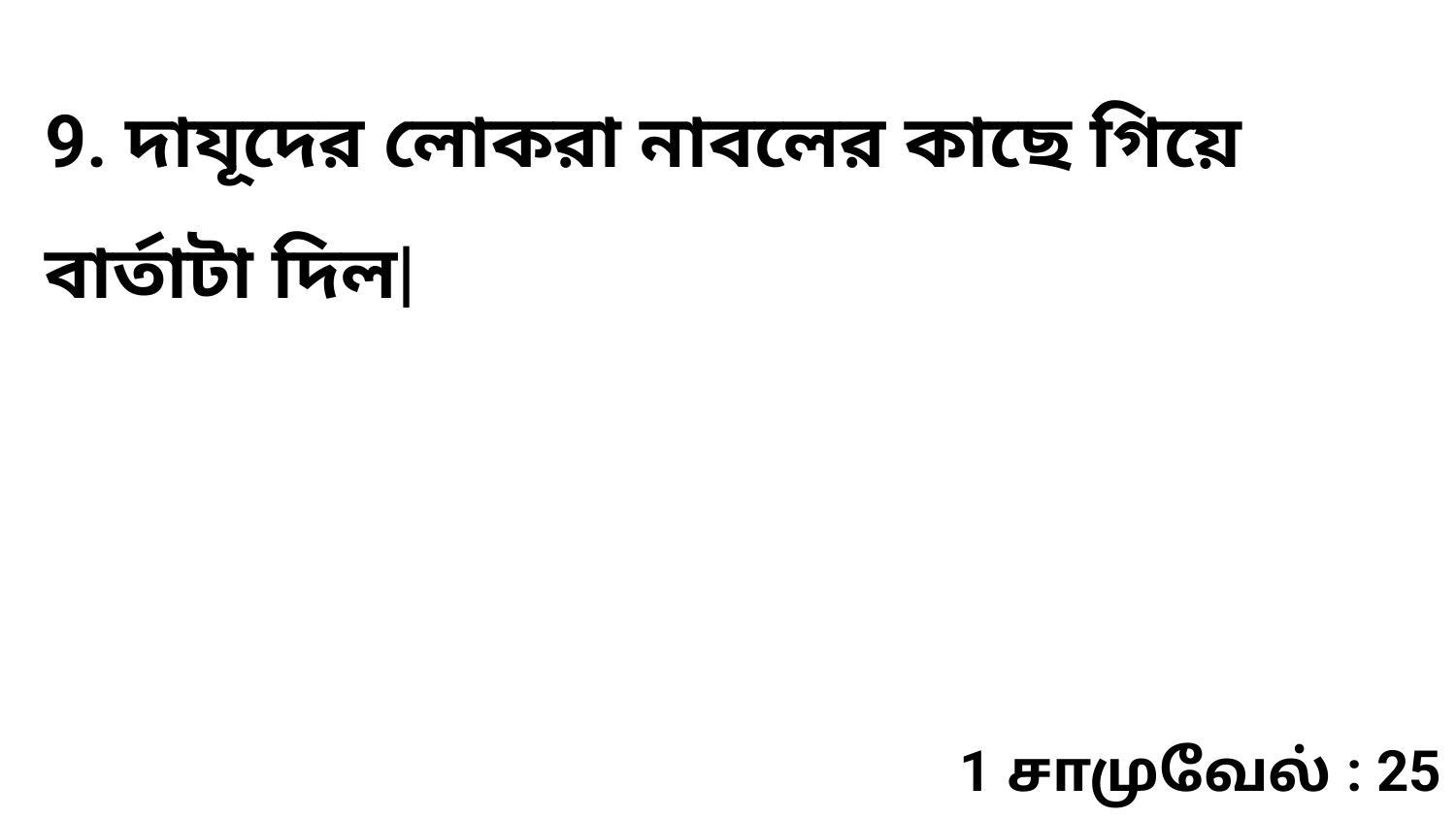

9. দাযূদের লোকরা নাবলের কাছে গিয়ে বার্তাটা দিল|
1 சாமுவேல் : 25